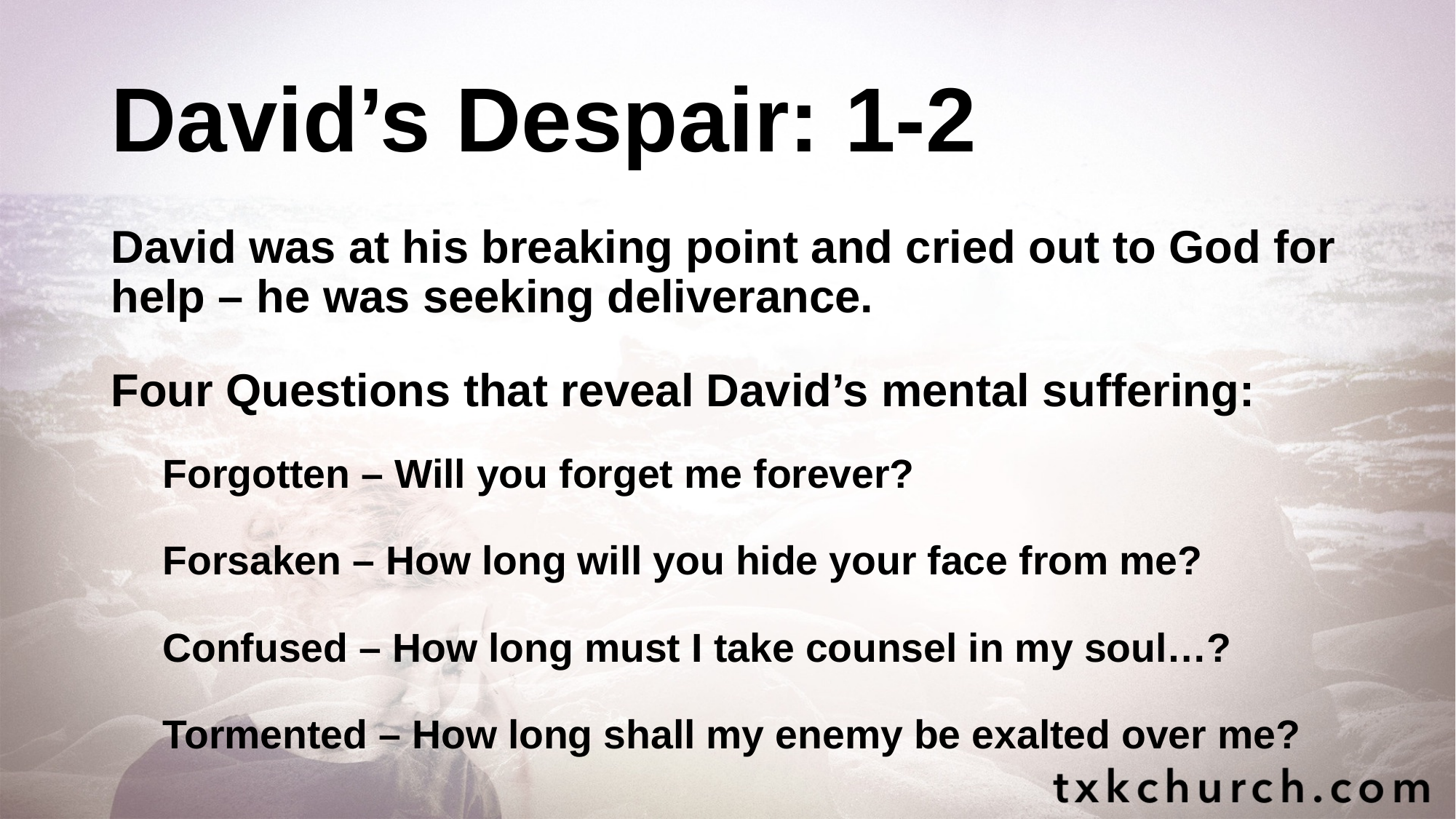

# David’s Despair: 1-2
David was at his breaking point and cried out to God for help – he was seeking deliverance.

Four Questions that reveal David’s mental suffering:

Forgotten – Will you forget me forever?

Forsaken – How long will you hide your face from me?

Confused – How long must I take counsel in my soul…?

Tormented – How long shall my enemy be exalted over me?